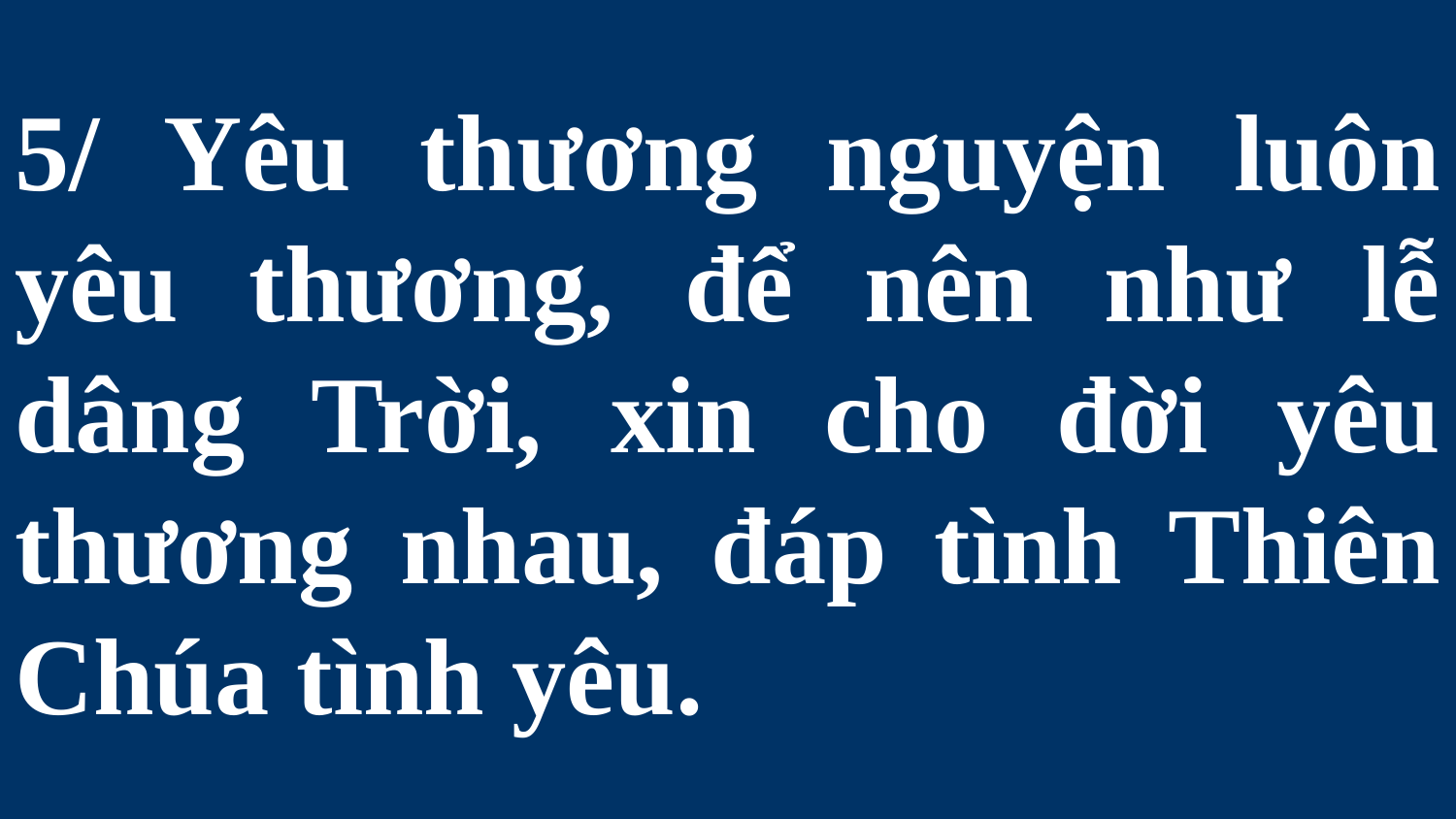

# 5/ Yêu thương nguyện luôn yêu thương, để nên như lễ dâng Trời, xin cho đời yêu thương nhau, đáp tình Thiên Chúa tình yêu.